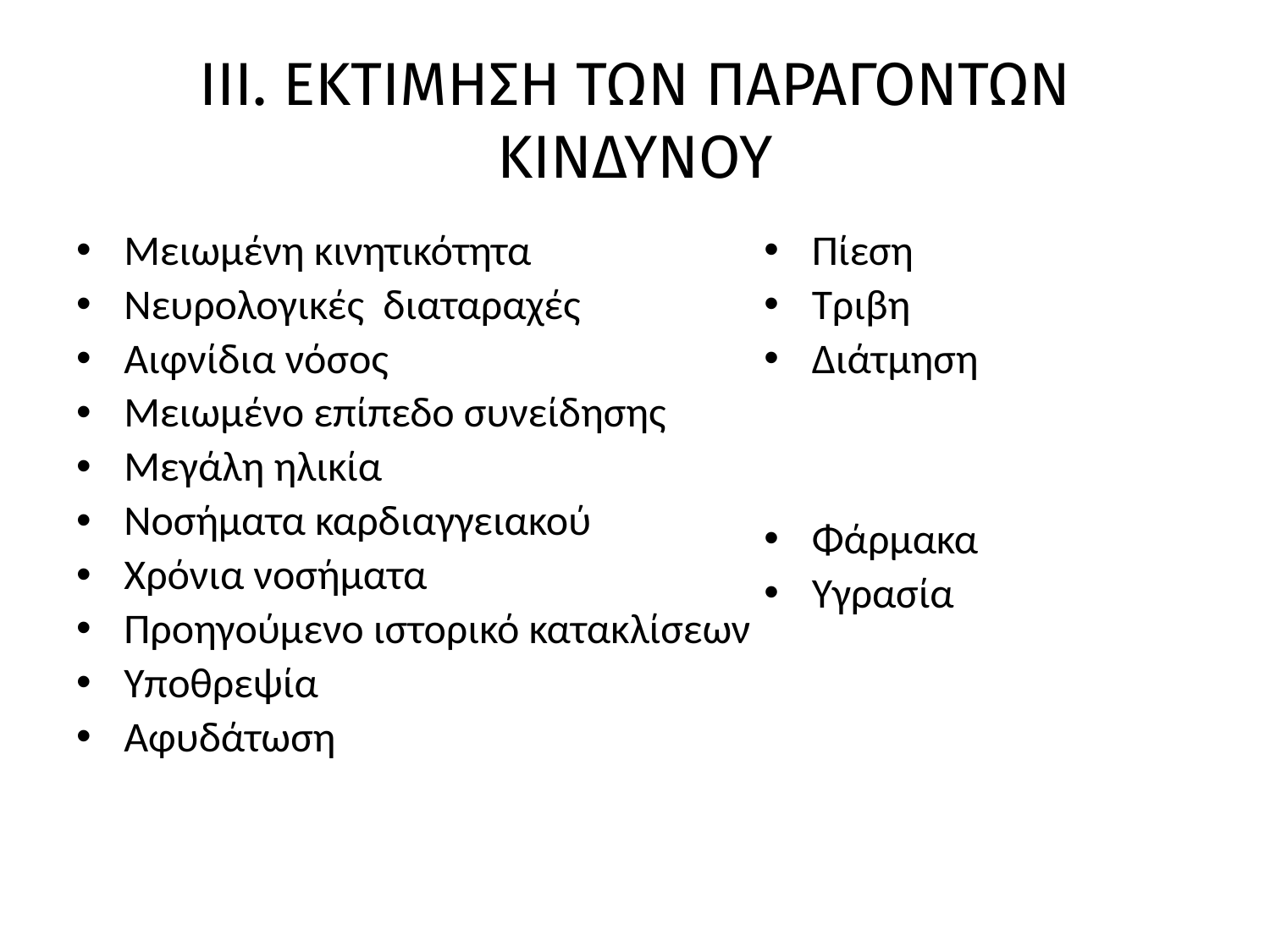

# ΙΙΙ. ΕΚΤΙΜΗΣΗ ΤΩΝ ΠΑΡΑΓΟΝΤΩΝ ΚΙΝΔΥΝΟΥ
Μειωμένη κινητικότητα
Νευρολογικές  διαταραχές
Αιφνίδια νόσος
Μειωμένο επίπεδο συνείδησης
Μεγάλη ηλικία
Νοσήματα καρδιαγγειακού
Χρόνια νοσήματα
Προηγούμενο ιστορικό κατακλίσεων
Υποθρεψία
Αφυδάτωση
Πίεση
Τριβη
Διάτμηση

Φάρμακα
Υγρασία